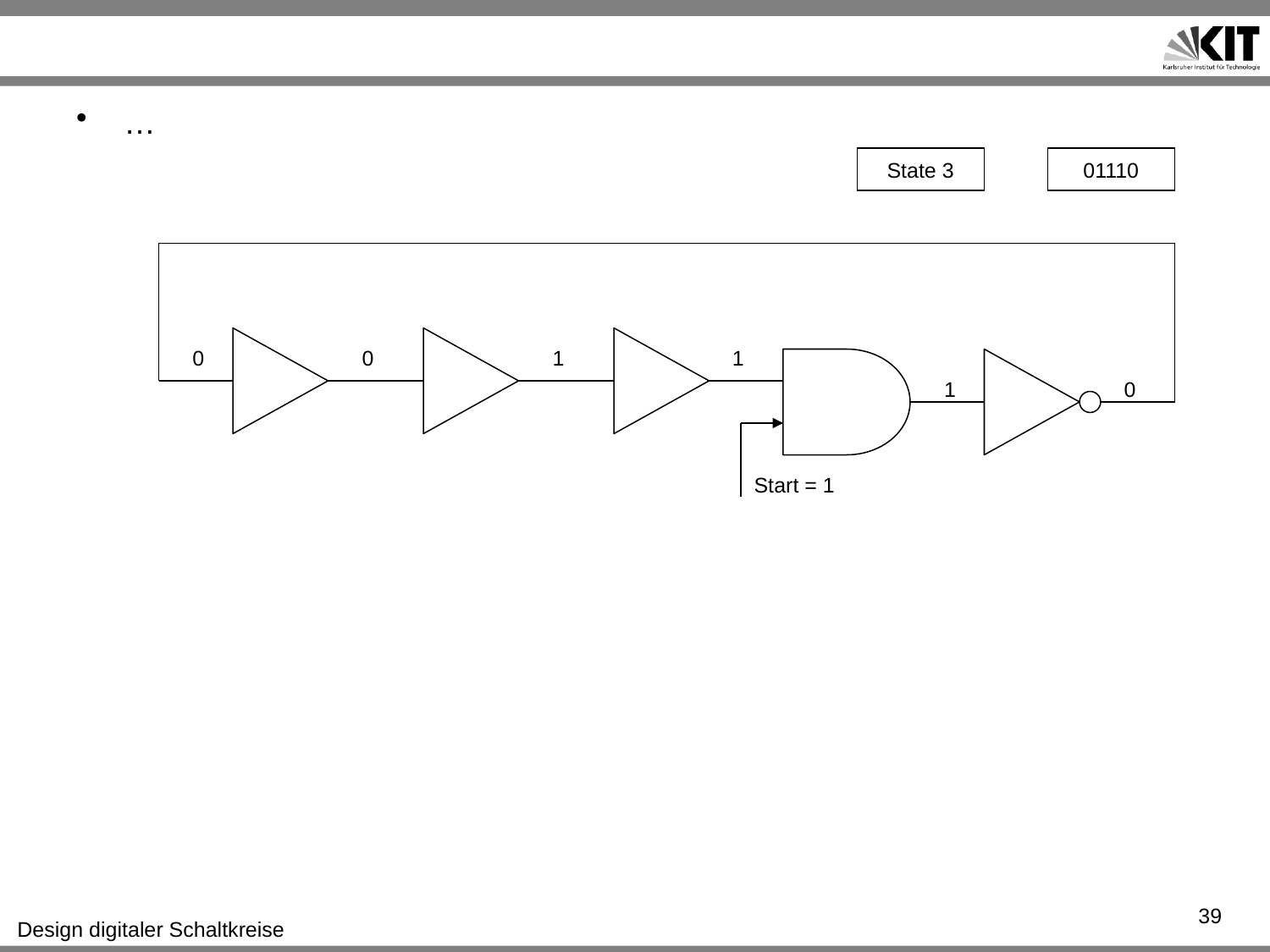

#
…
State 3
01110

0
0
1
1

1
0

Start = 1
39